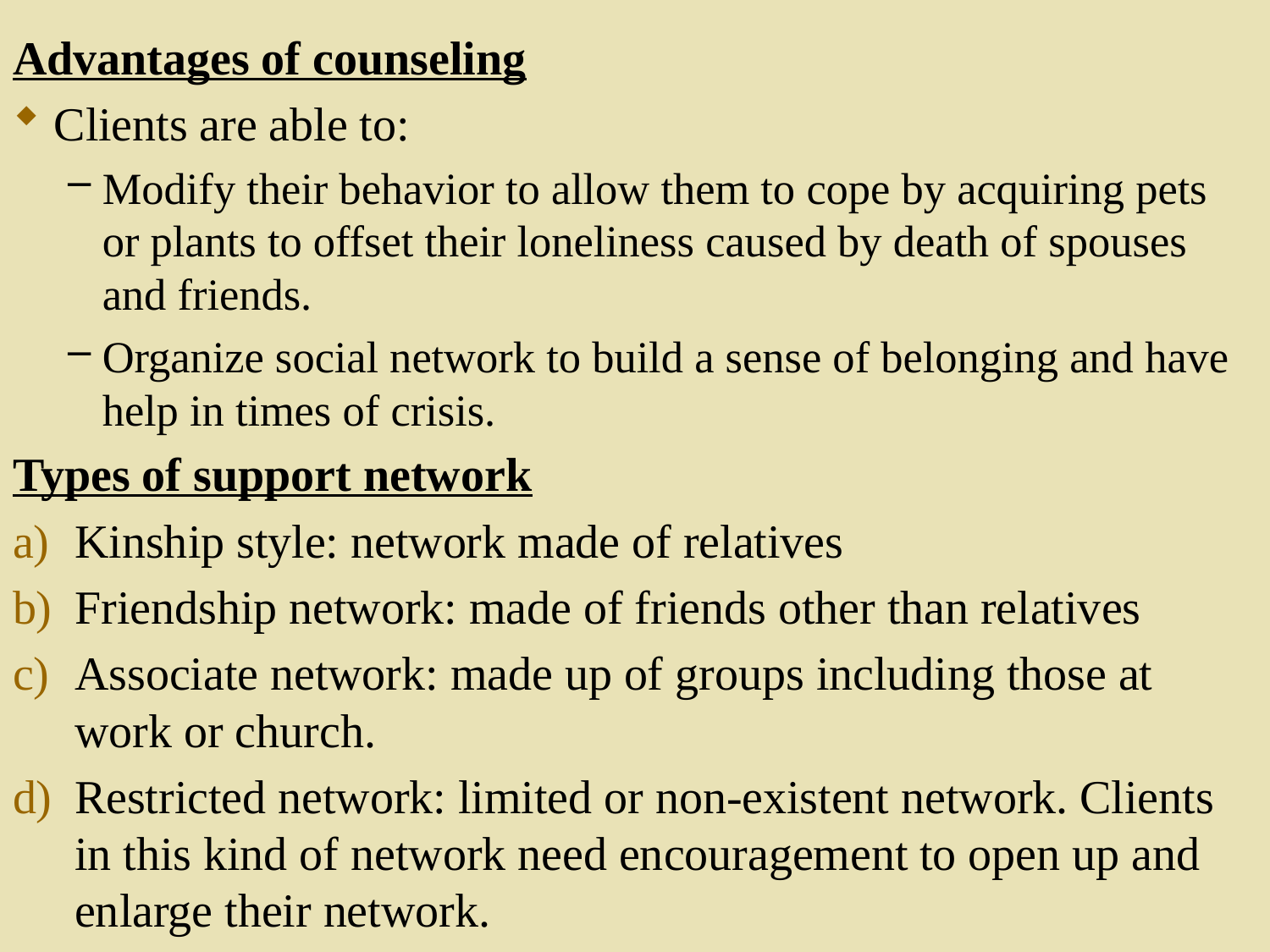

Advantages of counseling
Clients are able to:
Modify their behavior to allow them to cope by acquiring pets or plants to offset their loneliness caused by death of spouses and friends.
Organize social network to build a sense of belonging and have help in times of crisis.
Types of support network
Kinship style: network made of relatives
Friendship network: made of friends other than relatives
Associate network: made up of groups including those at work or church.
Restricted network: limited or non-existent network. Clients in this kind of network need encouragement to open up and enlarge their network.

63